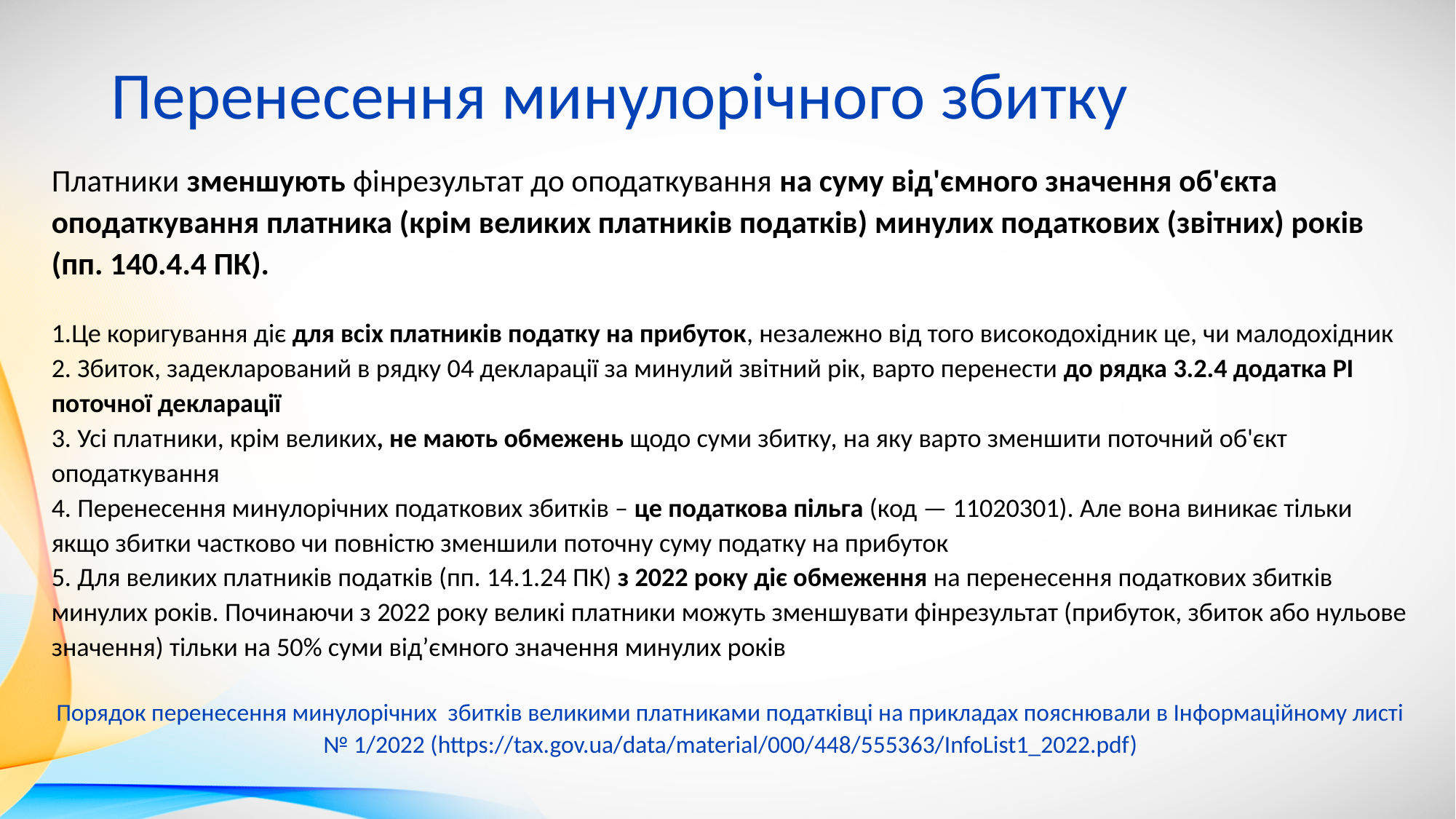

# Перенесення минулорічного збитку
Платники зменшують фінрезультат до оподаткування на суму від'ємного значення об'єкта оподаткування платника (крім великих платників податків) минулих податкових (звітних) років (пп. 140.4.4 ПК).

1.Це коригування діє для всіх платників податку на прибуток, незалежно від того високодохідник це, чи малодохідник
2. Збиток, задекларований в рядку 04 декларації за минулий звітний рік, варто перенести до рядка 3.2.4 додатка РІ поточної декларації
3. Усі платники, крім великих, не мають обмежень щодо суми збитку, на яку варто зменшити поточний об'єкт оподаткування
4. Перенесення минулорічних податкових збитків – це податкова пільга (код — 11020301). Але вона виникає тільки якщо збитки частково чи повністю зменшили поточну суму податку на прибуток
5. Для великих платників податків (пп. 14.1.24 ПК) з 2022 року діє обмеження на перенесення податкових збитків минулих років. Починаючи з 2022 року великі платники можуть зменшувати фінрезультат (прибуток, збиток або нульове значення) тільки на 50% суми від’ємного значення минулих років

Порядок перенесення минулорічних  збитків великими платниками податківці на прикладах пояснювали в Інформаційному листі № 1/2022 (https://tax.gov.ua/data/material/000/448/555363/InfoList1_2022.pdf)